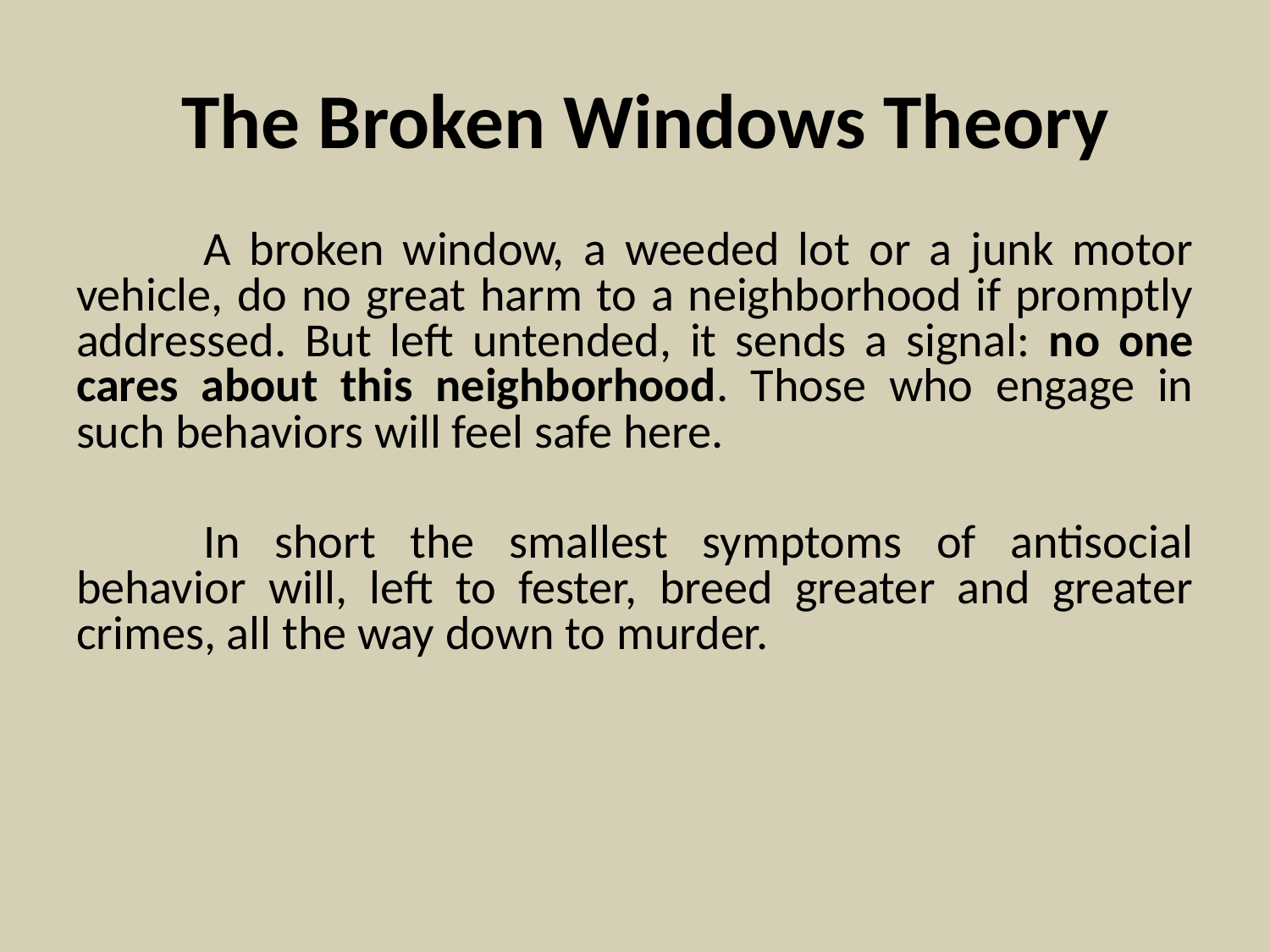

The Broken Windows Theory
	A broken window, a weeded lot or a junk motor vehicle, do no great harm to a neighborhood if promptly addressed. But left untended, it sends a signal: no one cares about this neighborhood. Those who engage in such behaviors will feel safe here.

	In short the smallest symptoms of antisocial behavior will, left to fester, breed greater and greater crimes, all the way down to murder.